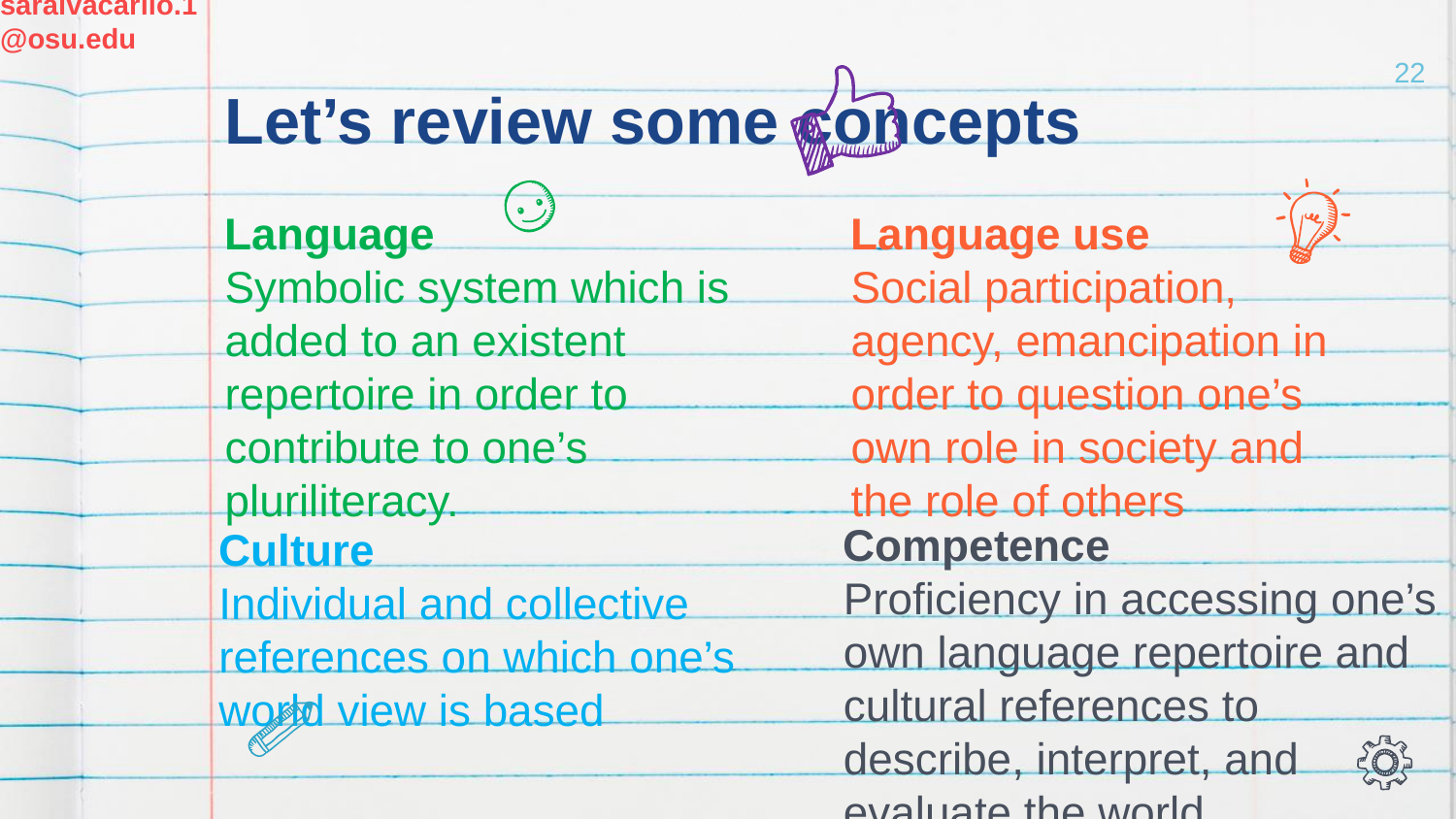

saraivacarilo.1@osu.edu
# Let’s review some concepts
22

Language
Symbolic system which is added to an existent repertoire in order to contribute to one’s pluriliteracy.
Language use
Social participation, agency, emancipation in order to question one’s own role in society and the role of others
Competence
Proficiency in accessing one’s own language repertoire and cultural references to describe, interpret, and evaluate the world

Culture
Individual and collective references on which one’s world view is based